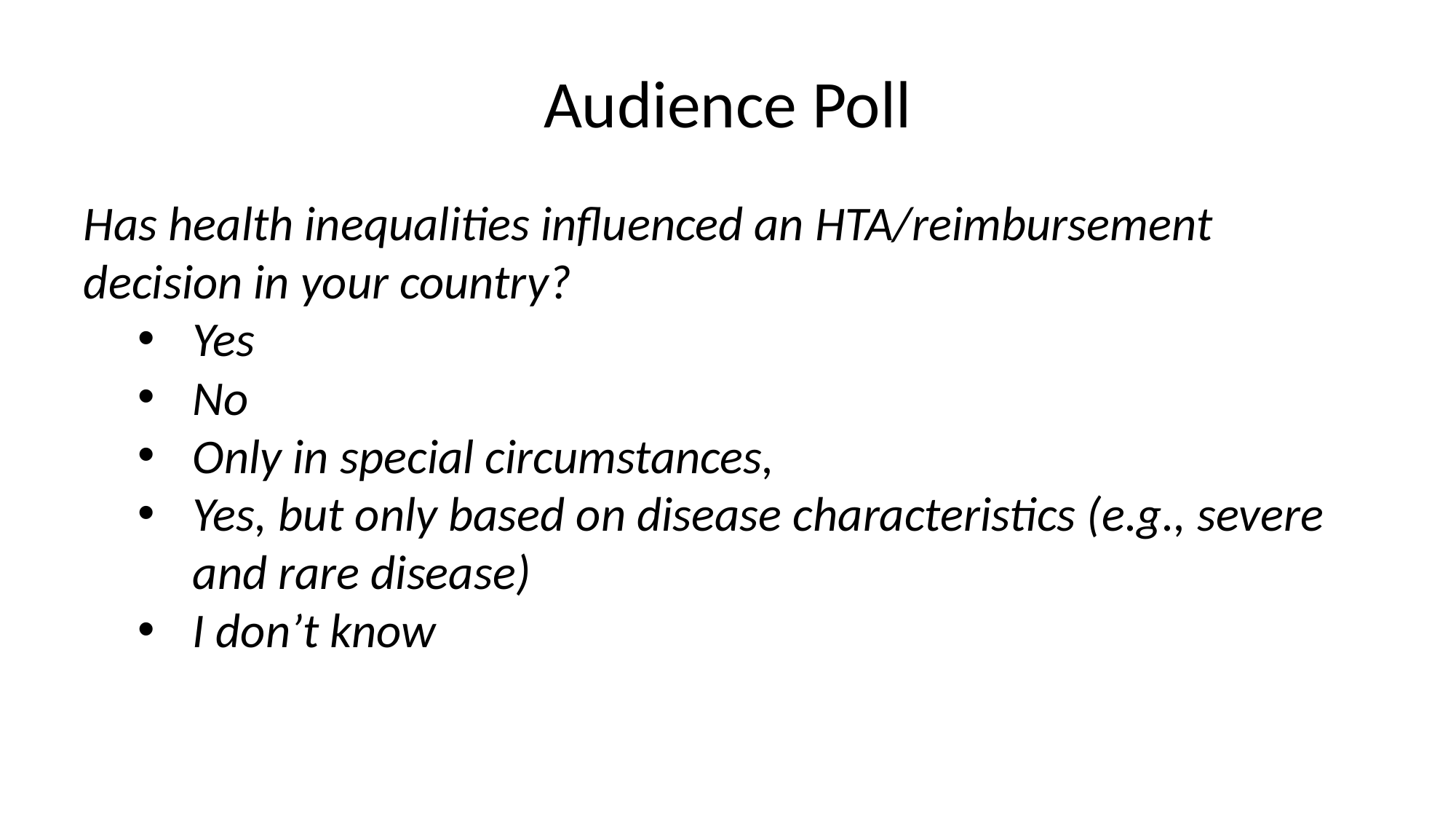

# Audience Poll
Has health inequalities influenced an HTA/reimbursement decision in your country?
Yes
No
Only in special circumstances,
Yes, but only based on disease characteristics (e.g., severe and rare disease)
I don’t know